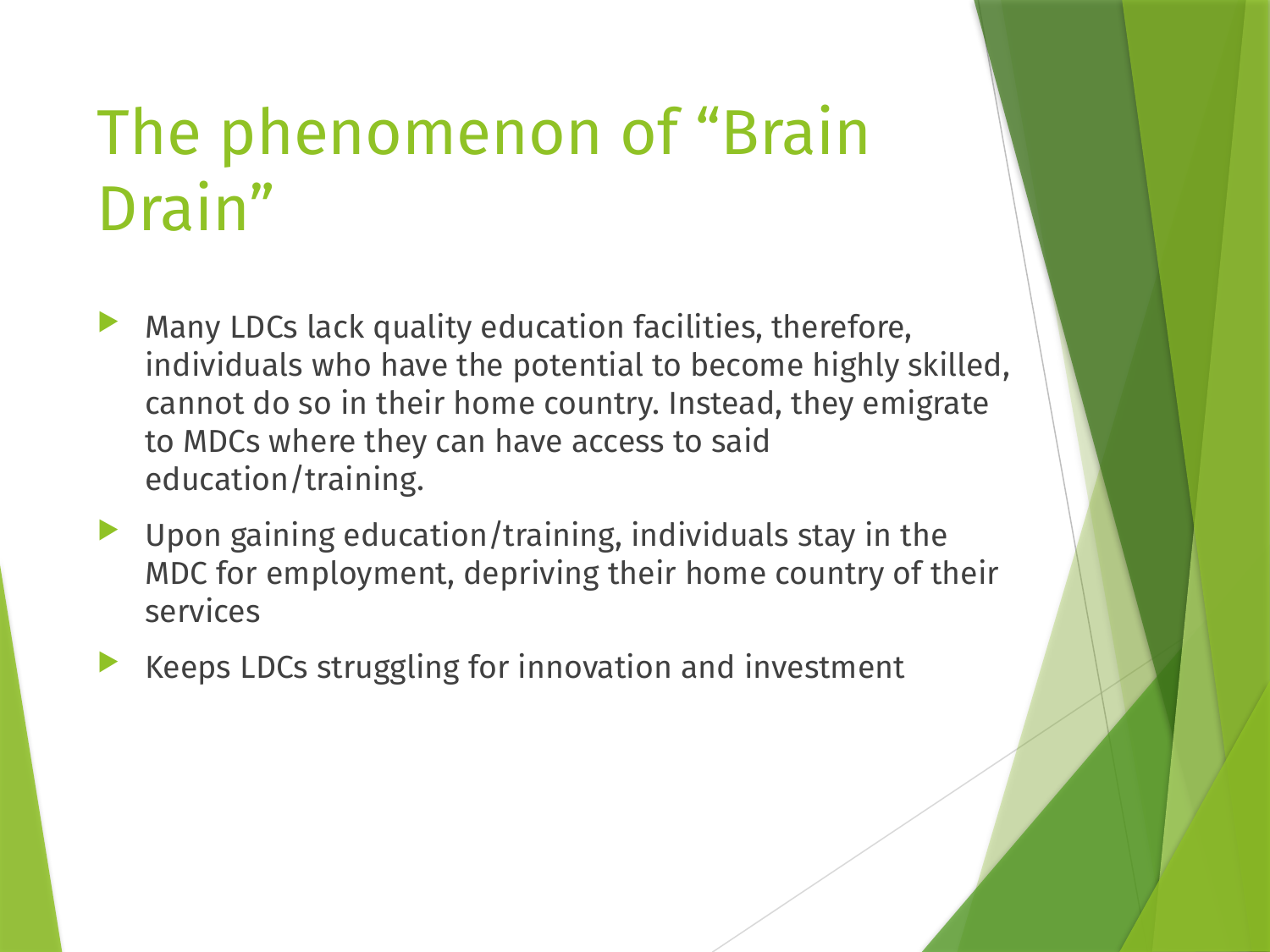

# The phenomenon of “Brain Drain”
Many LDCs lack quality education facilities, therefore, individuals who have the potential to become highly skilled, cannot do so in their home country. Instead, they emigrate to MDCs where they can have access to said education/training.
Upon gaining education/training, individuals stay in the MDC for employment, depriving their home country of their services
Keeps LDCs struggling for innovation and investment